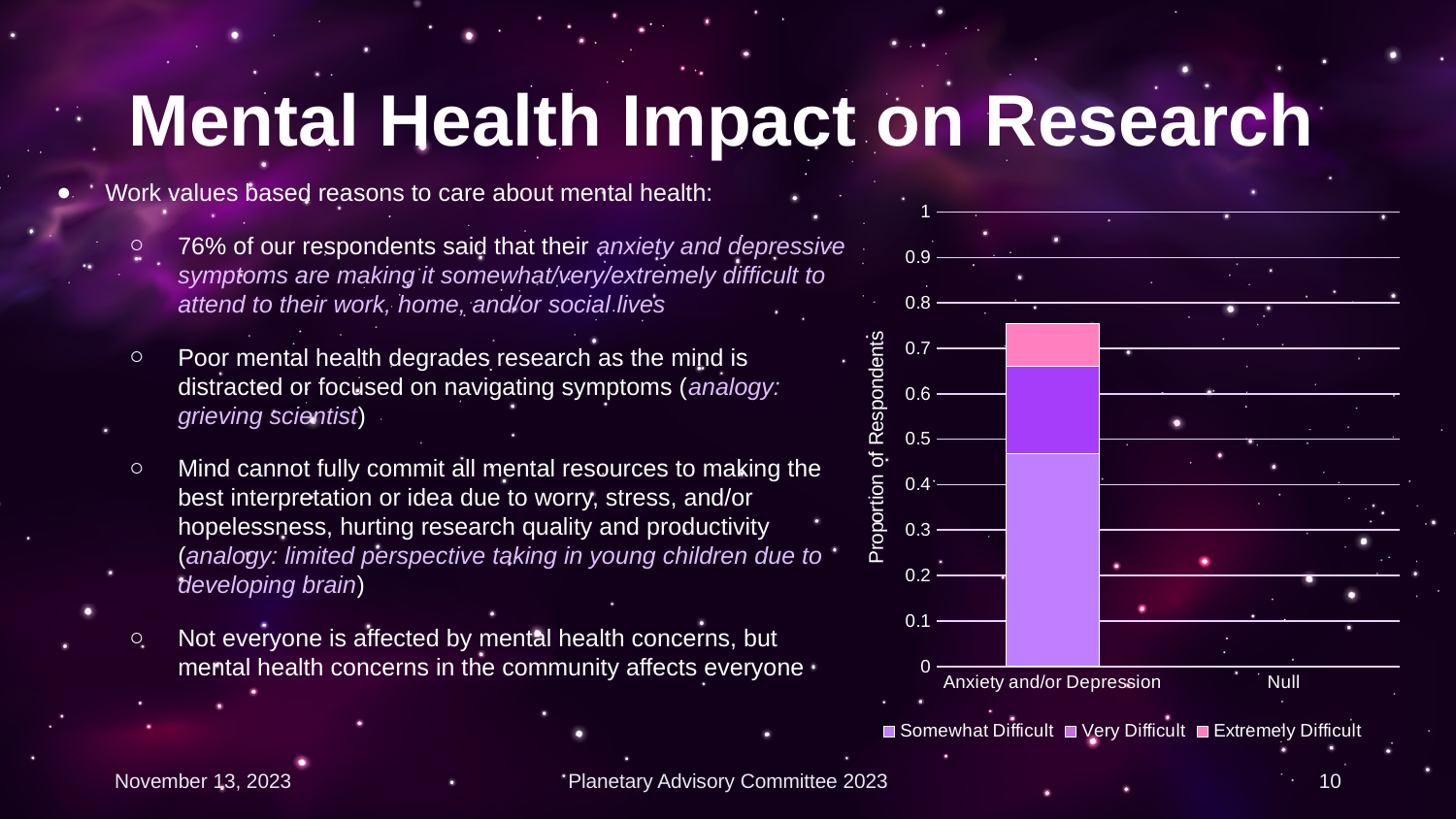

# Mental Health Impact on Research

Work values based reasons to care about mental health:
76% of our respondents said that their anxiety and depressive symptoms are making it somewhat/very/extremely difficult to attend to their work, home, and/or social lives
Poor mental health degrades research as the mind is distracted or focused on navigating symptoms (analogy: grieving scientist)
Mind cannot fully commit all mental resources to making the best interpretation or idea due to worry, stress, and/or hopelessness, hurting research quality and productivity (analogy: limited perspective taking in young children due to developing brain)
Not everyone is affected by mental health concerns, but mental health concerns in the community affects everyone

[unsupported chart]

November 13, 2023
Planetary Advisory Committee 2023
10